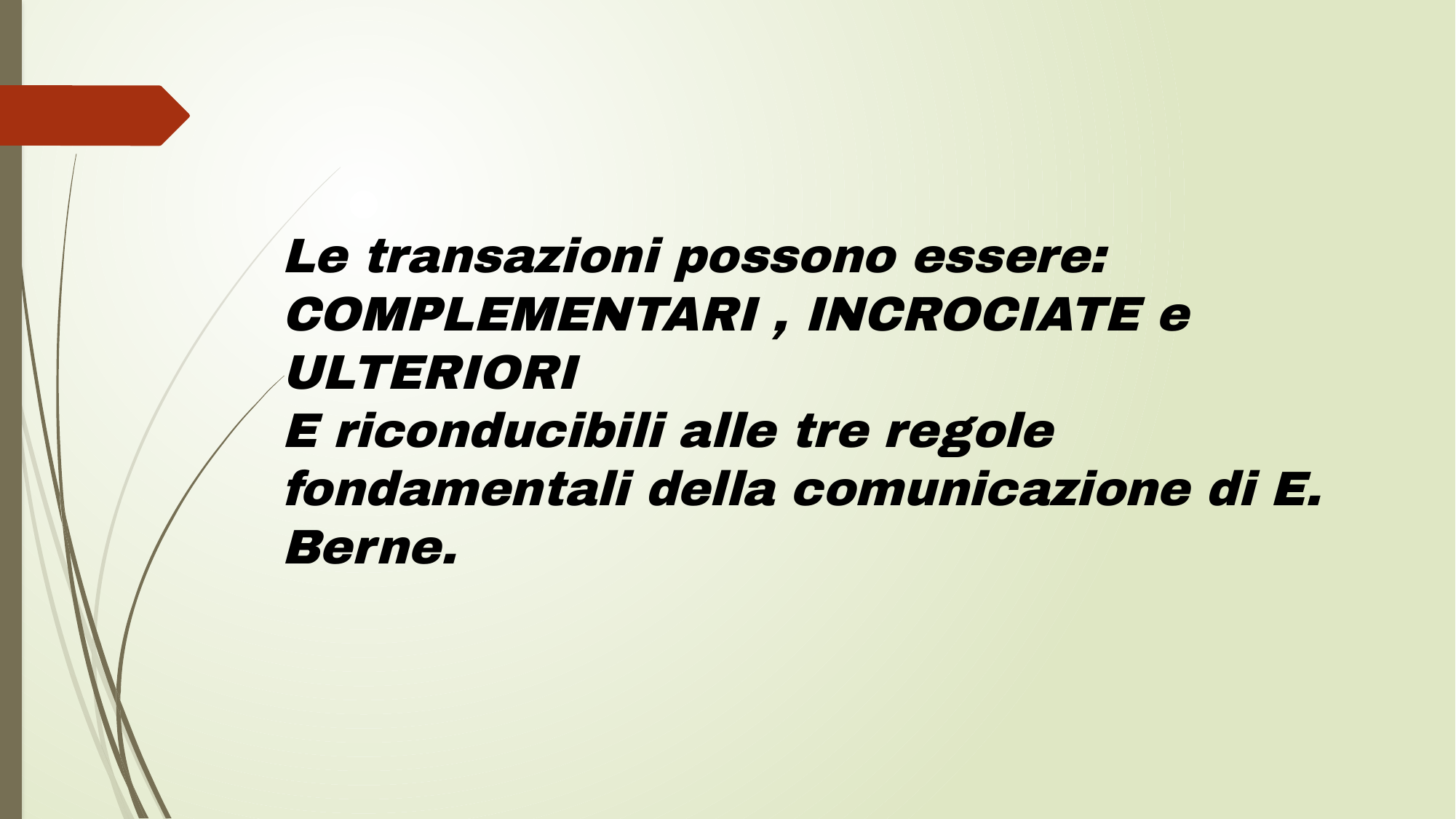

Le transazioni possono essere: COMPLEMENTARI , INCROCIATE e ULTERIORI
E riconducibili alle tre regole fondamentali della comunicazione di E. Berne.